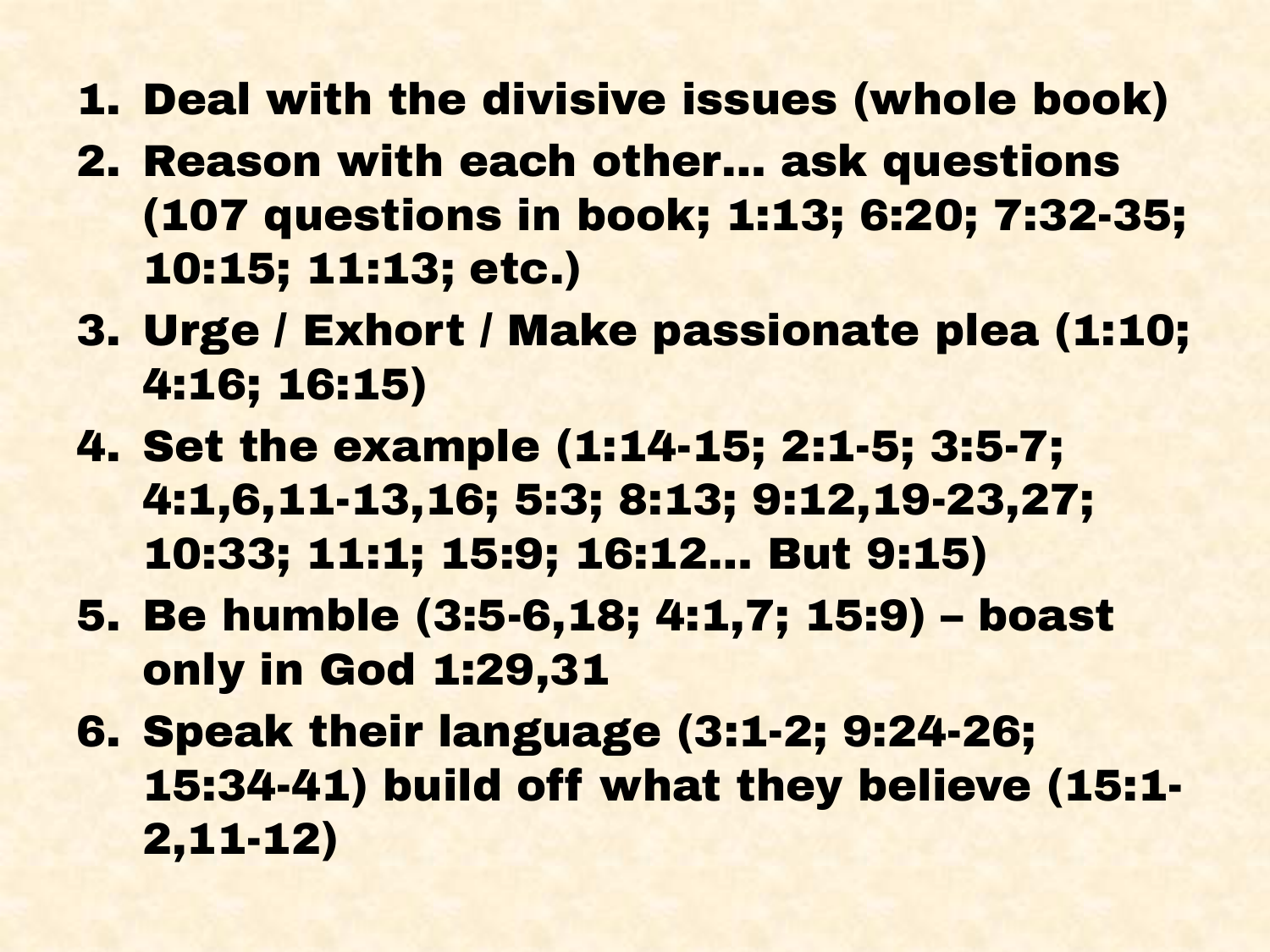

Deal with the divisive issues (whole book)
Reason with each other… ask questions (107 questions in book; 1:13; 6:20; 7:32-35; 10:15; 11:13; etc.)
Urge / Exhort / Make passionate plea (1:10; 4:16; 16:15)
Set the example (1:14-15; 2:1-5; 3:5-7; 4:1,6,11-13,16; 5:3; 8:13; 9:12,19-23,27; 10:33; 11:1; 15:9; 16:12… But 9:15)
Be humble (3:5-6,18; 4:1,7; 15:9) – boast only in God 1:29,31
Speak their language (3:1-2; 9:24-26; 15:34-41) build off what they believe (15:1-2,11-12)